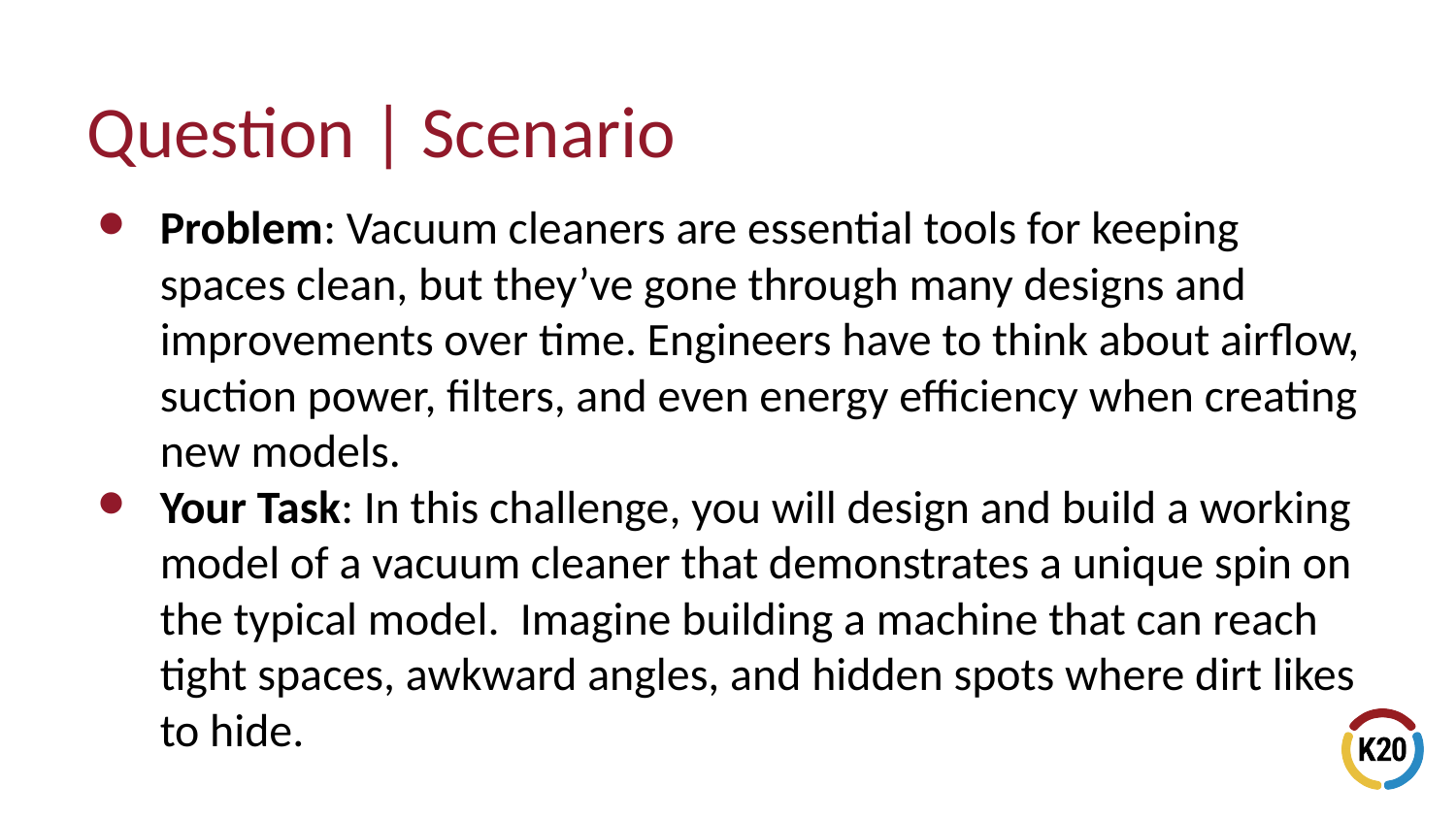

# Question | Scenario
Problem: Vacuum cleaners are essential tools for keeping spaces clean, but they’ve gone through many designs and improvements over time. Engineers have to think about airflow, suction power, filters, and even energy efficiency when creating new models.
Your Task: In this challenge, you will design and build a working model of a vacuum cleaner that demonstrates a unique spin on the typical model.  Imagine building a machine that can reach tight spaces, awkward angles, and hidden spots where dirt likes to hide.